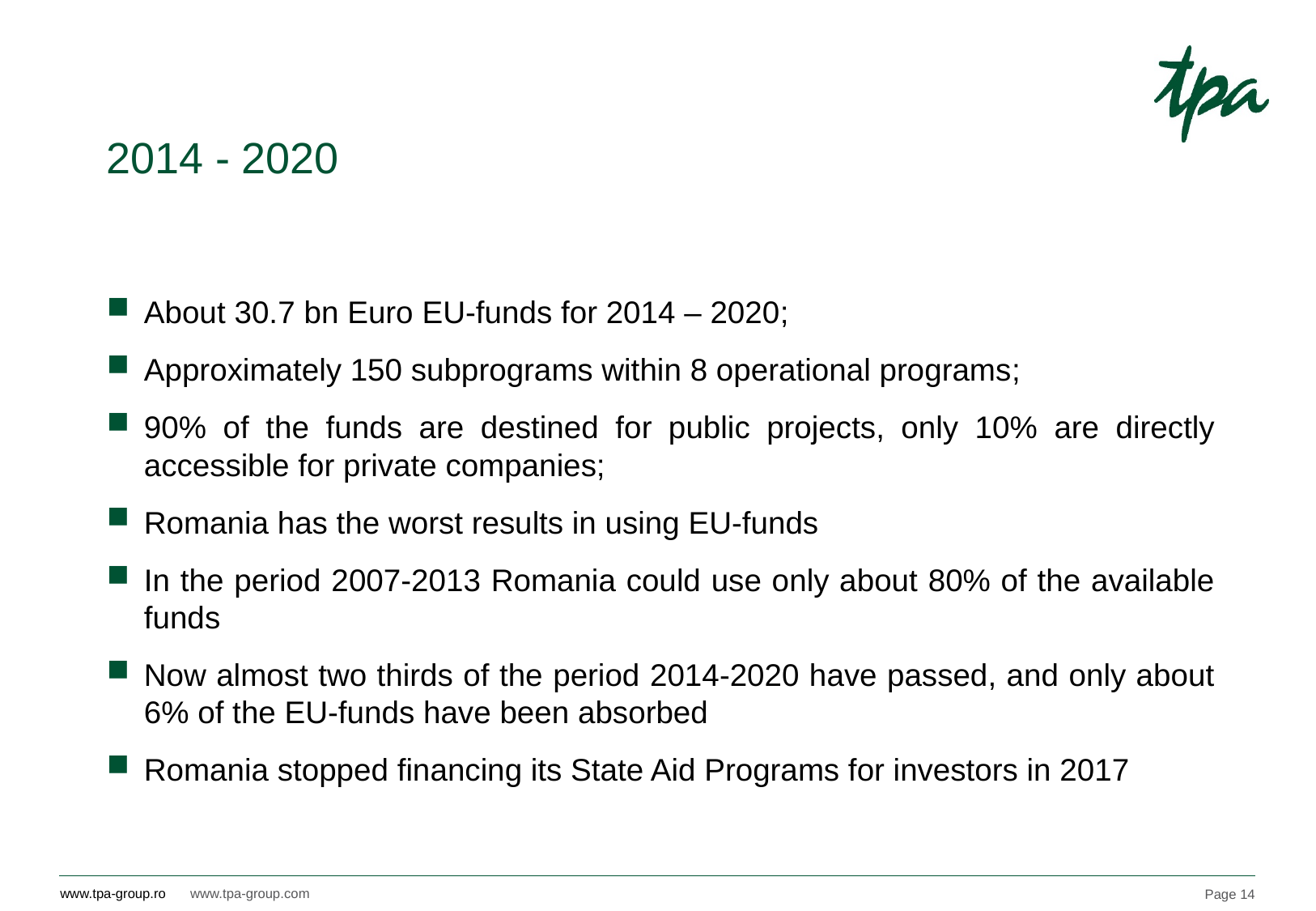

# 2014 - 2020
About 30.7 bn Euro EU-funds for 2014 – 2020;
Approximately 150 subprograms within 8 operational programs;
90% of the funds are destined for public projects, only 10% are directly accessible for private companies;
Romania has the worst results in using EU-funds
In the period 2007-2013 Romania could use only about 80% of the available funds
Now almost two thirds of the period 2014-2020 have passed, and only about 6% of the EU-funds have been absorbed
Romania stopped financing its State Aid Programs for investors in 2017
Page 14